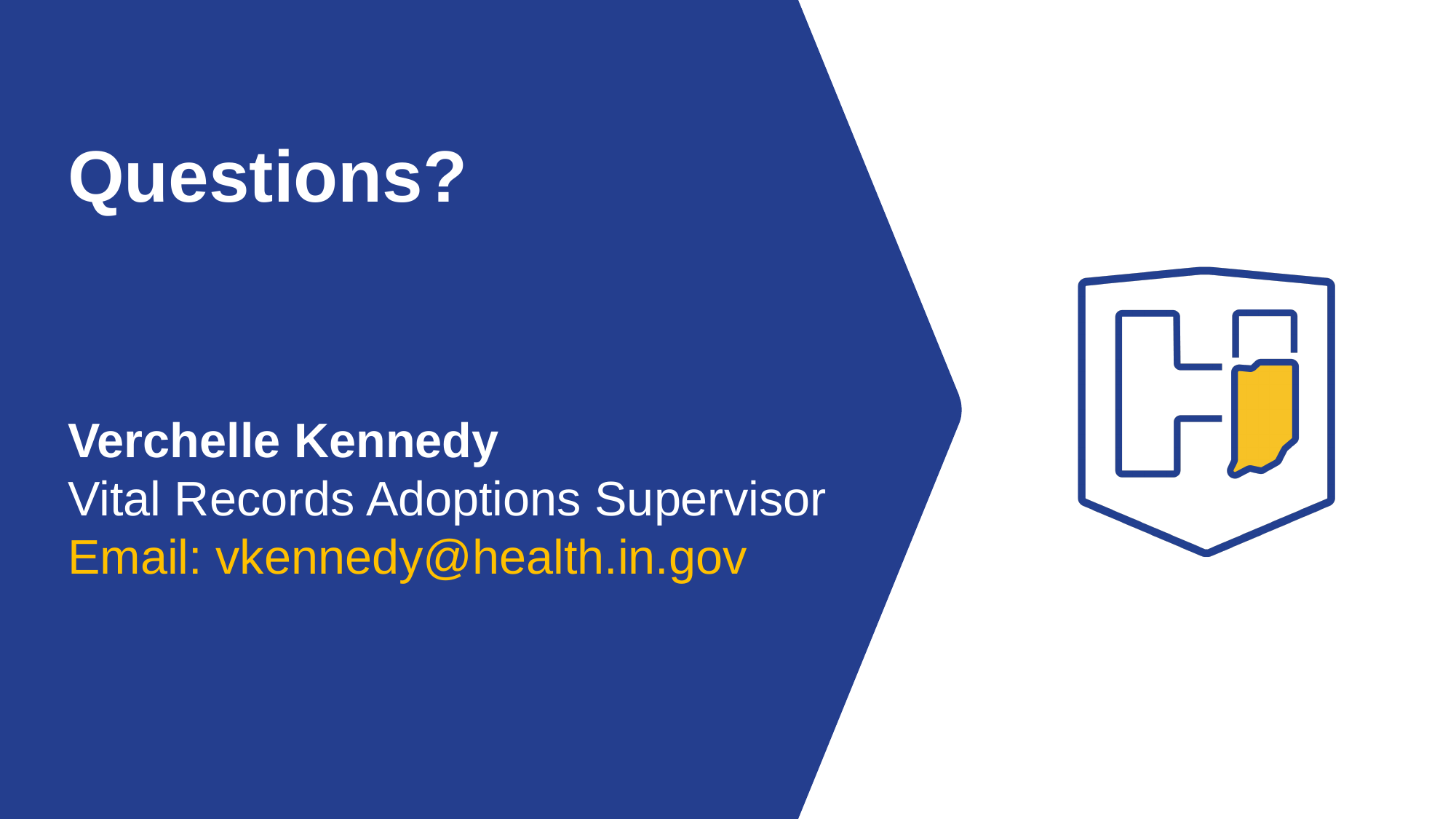

Questions?
Verchelle Kennedy
Vital Records Adoptions Supervisor
Email: vkennedy@health.in.gov